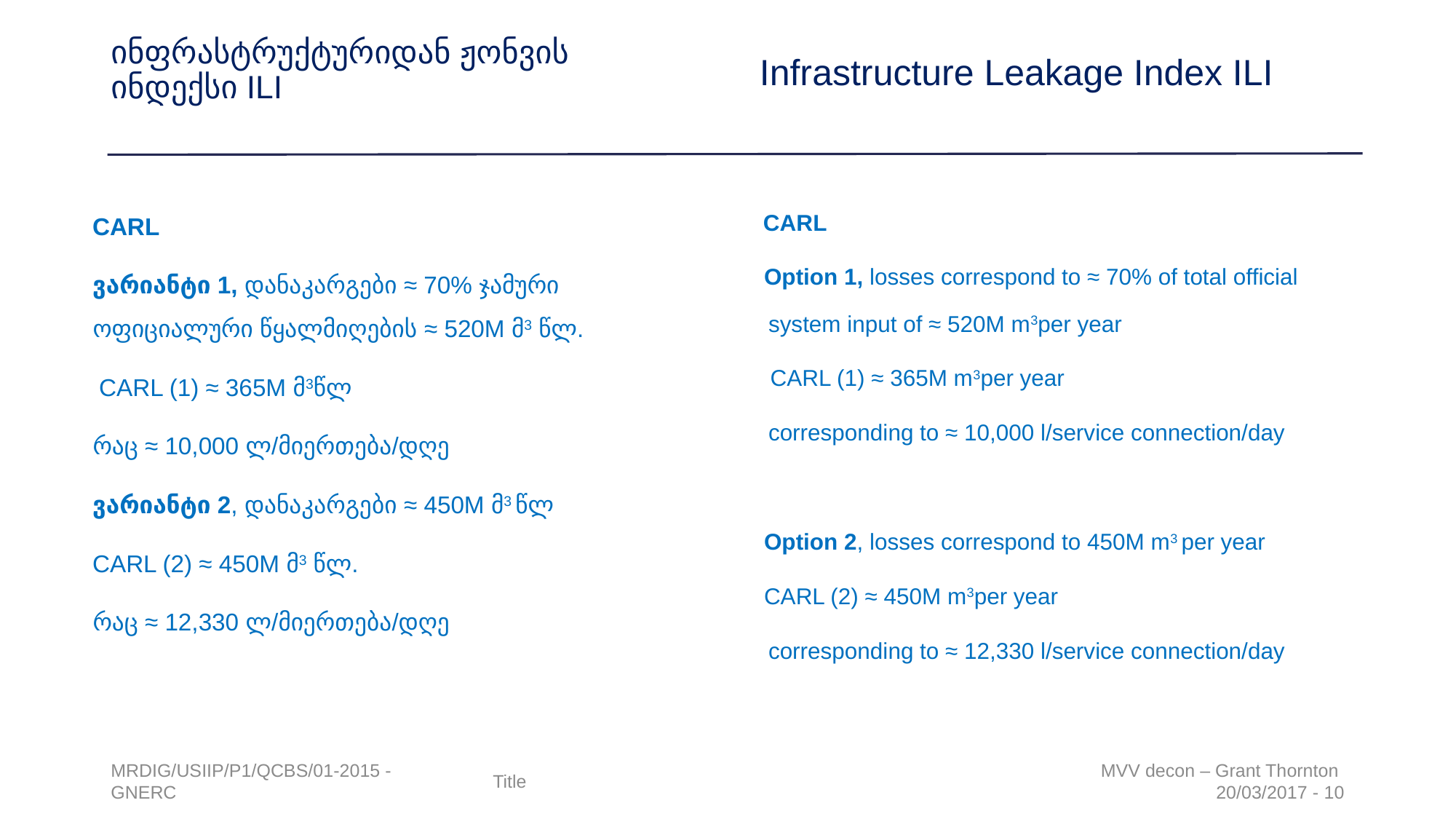

Infrastructure Leakage Index ILI
ინფრასტრუქტურიდან ჟონვის ინდექსი ILI
    CARL
    Option 1, losses correspond to ≈ 70% of total official system input of ≈ 520M m3per year
     CARL (1) ≈ 365M m3per year
	corresponding to ≈ 10,000 l/service connection/day

    Option 2, losses correspond to 450M m3 per year
    CARL (2) ≈ 450M m3per year
	corresponding to ≈ 12,330 l/service connection/day

    CARL
    ვარიანტი 1, დანაკარგები ≈ 70% ჯამური ოფიციალური წყალმიღების ≈ 520M მ3 წლ.
     CARL (1) ≈ 365M მ3წლ
	რაც ≈ 10,000 ლ/მიერთება/დღე
    ვარიანტი 2, დანაკარგები ≈ 450M მ3 წლ
    CARL (2) ≈ 450M მ3 წლ.
	რაც ≈ 12,330 ლ/მიერთება/დღე

MRDIG/USIIP/P1/QCBS/01-2015 - GNERC
Title
MVV decon – Grant Thornton
20/03/2017 - 10